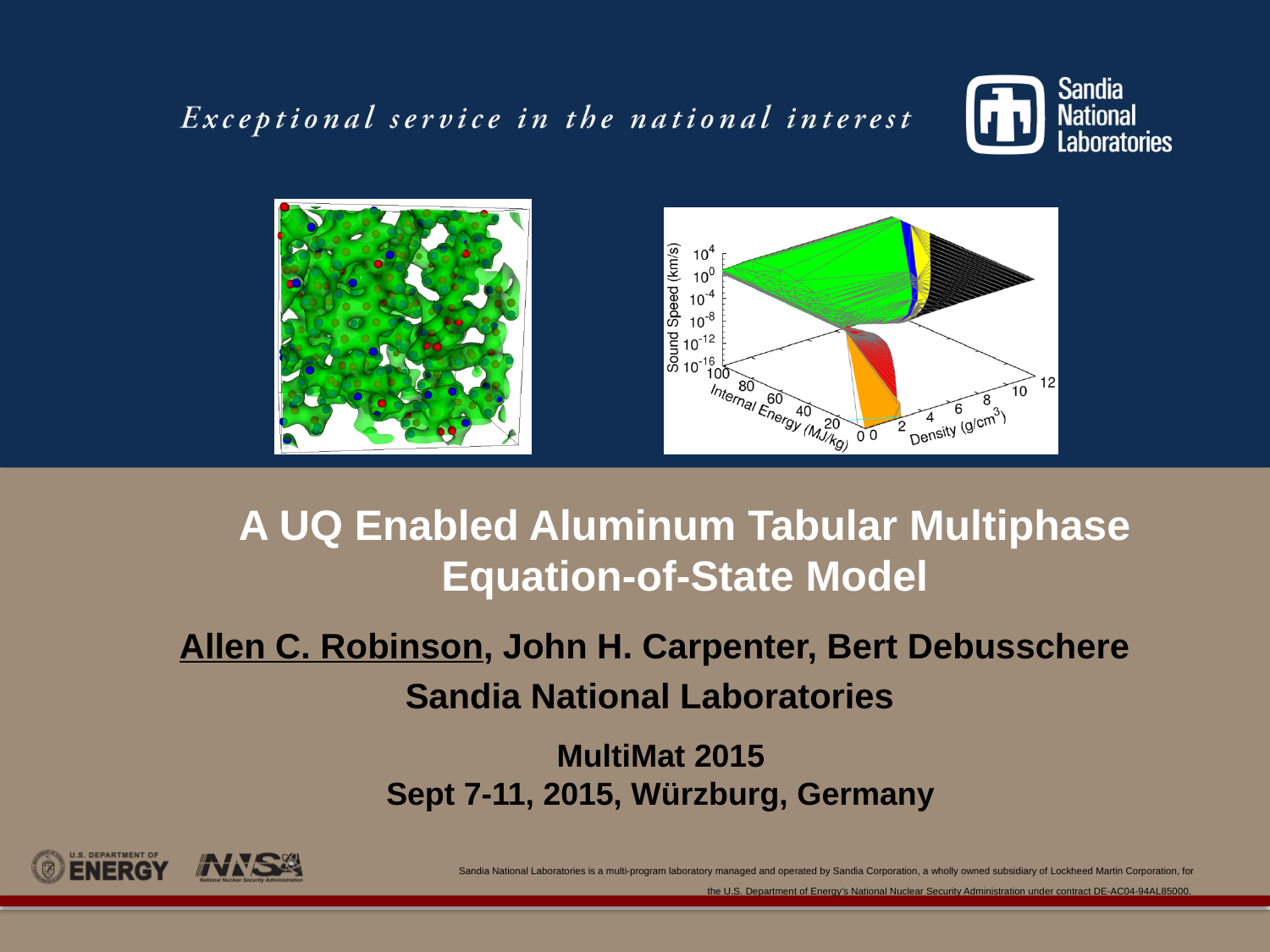

# A UQ Enabled Aluminum Tabular Multiphase Equation-of-State Model
 Allen C. Robinson, John H. Carpenter, Bert Debusschere
Sandia National Laboratories
MultiMat 2015
Sept 7-11, 2015, Würzburg, Germany